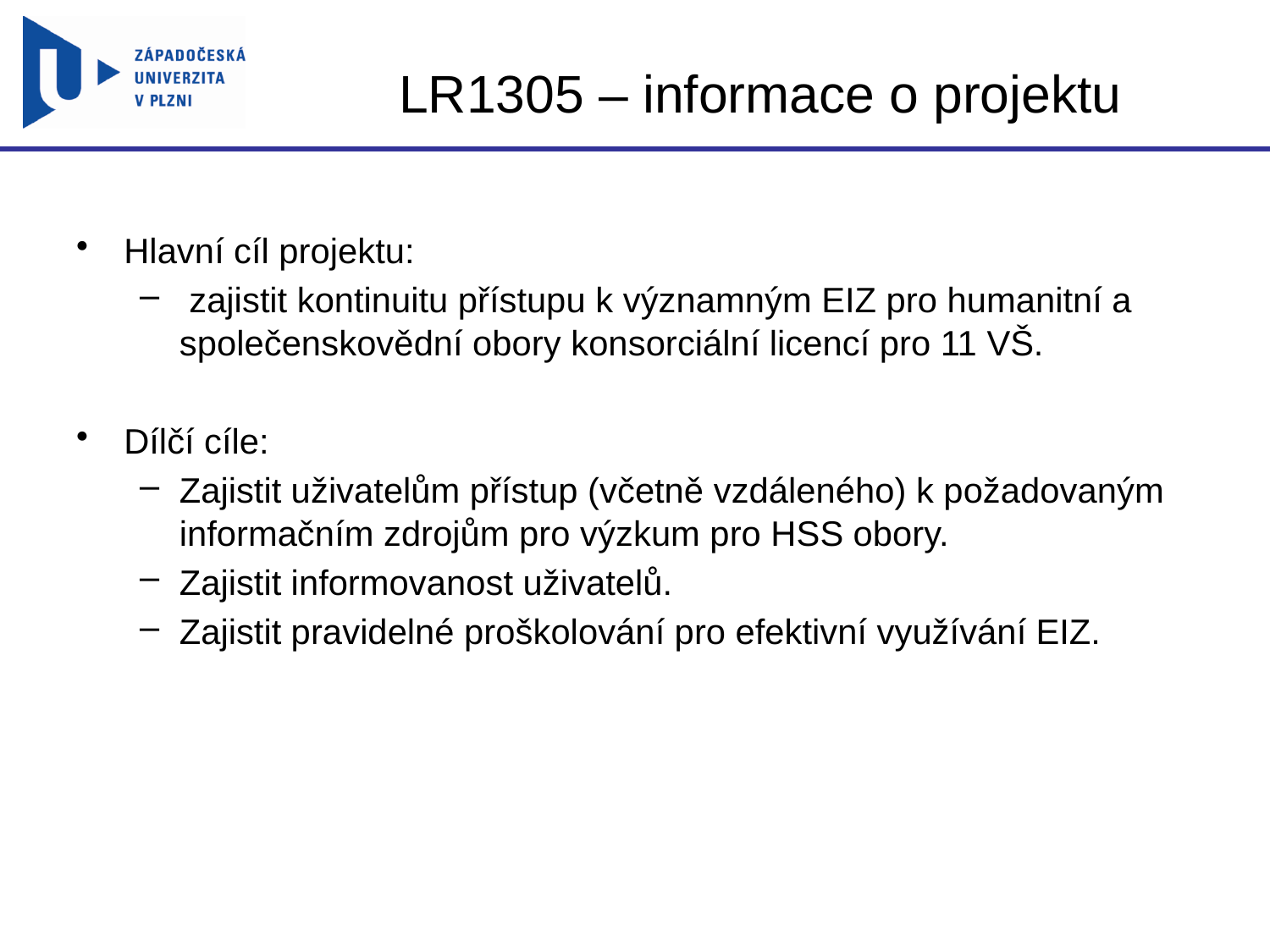

# LR1305 – informace o projektu
Hlavní cíl projektu:
 zajistit kontinuitu přístupu k významným EIZ pro humanitní a společenskovědní obory konsorciální licencí pro 11 VŠ.

Dílčí cíle:
Zajistit uživatelům přístup (včetně vzdáleného) k požadovaným informačním zdrojům pro výzkum pro HSS obory.
Zajistit informovanost uživatelů.
Zajistit pravidelné proškolování pro efektivní využívání EIZ.